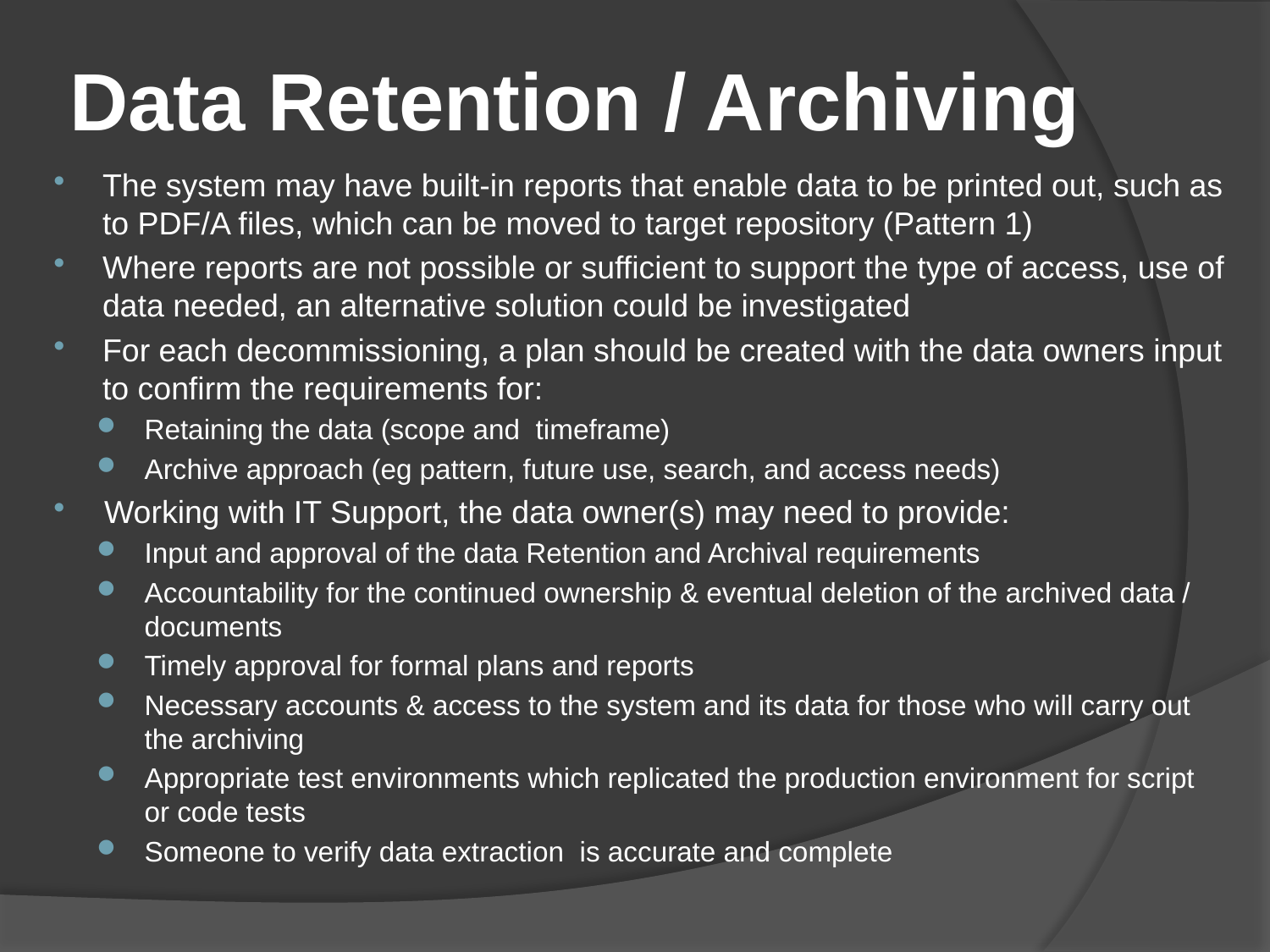

# Data Retention / Archiving
The system may have built-in reports that enable data to be printed out, such as to PDF/A files, which can be moved to target repository (Pattern 1)
Where reports are not possible or sufficient to support the type of access, use of data needed, an alternative solution could be investigated
For each decommissioning, a plan should be created with the data owners input to confirm the requirements for:
Retaining the data (scope and  timeframe)
Archive approach (eg pattern, future use, search, and access needs)
Working with IT Support, the data owner(s) may need to provide:
Input and approval of the data Retention and Archival requirements
Accountability for the continued ownership & eventual deletion of the archived data / documents
Timely approval for formal plans and reports
Necessary accounts & access to the system and its data for those who will carry out the archiving
Appropriate test environments which replicated the production environment for script or code tests
Someone to verify data extraction  is accurate and complete